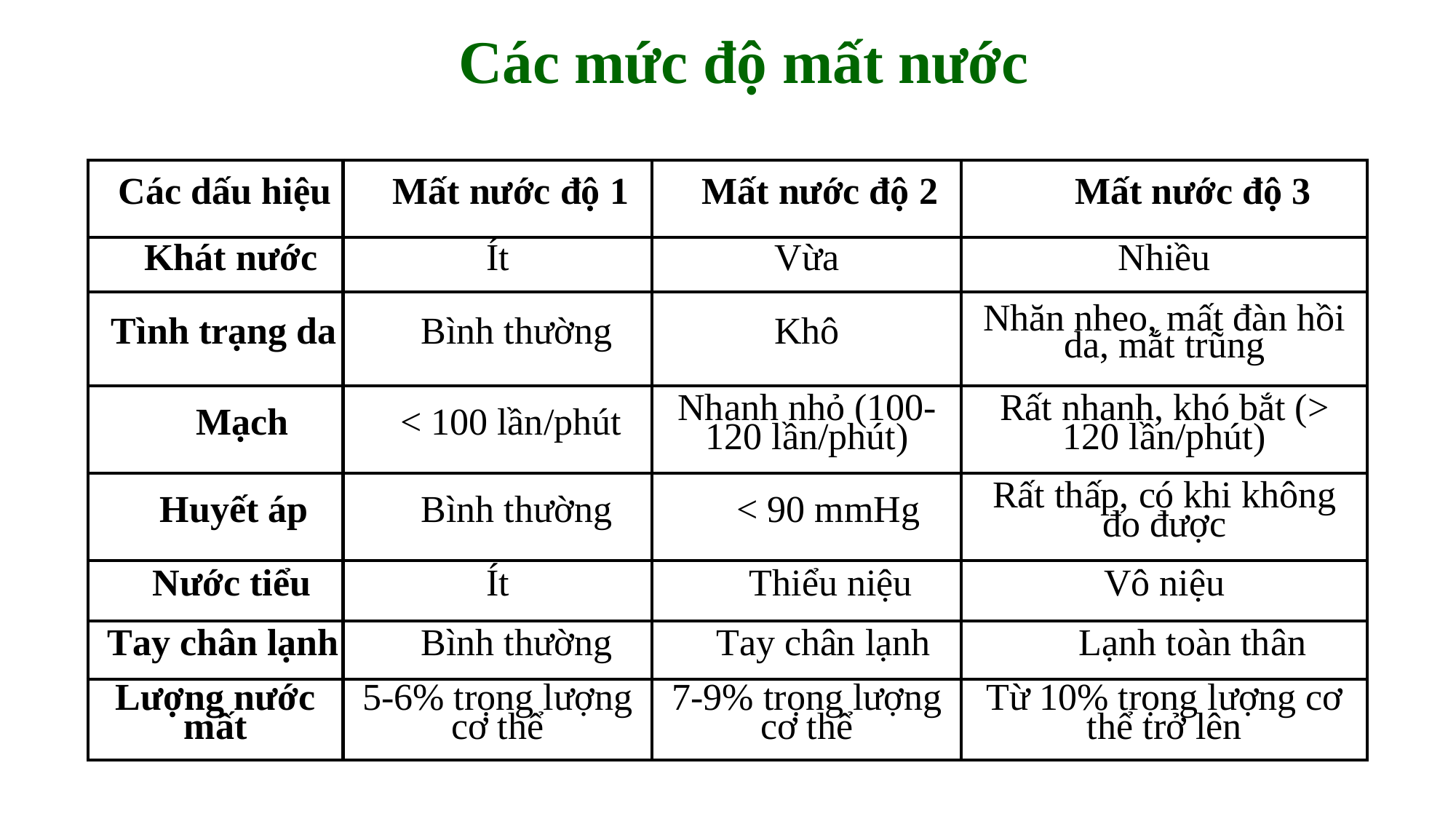

1.3. Triệu chứng
Các mức độ mất nước
1.3.1. Triệu chứng lâm sàng
a. Thể điển hình
| Các dấu hiệu | Mất nước độ 1 | Mất nước độ 2 | Mất nước độ 3 |
| --- | --- | --- | --- |
| Khát nước | Ít | Vừa | Nhiều |
| Tình trạng da | Bình thường | Khô | Nhăn nheo, mất đàn hồi da, mắt trũng |
| Mạch | < 100 lần/phút | Nhanh nhỏ (100- 120 lần/phút) | Rất nhanh, khó bắt (> 120 lần/phút) |
| Huyết áp | Bình thường | < 90 mmHg | Rất thấp, có khi không đo được |
| Nước tiểu | Ít | Thiểu niệu | Vô niệu |
| Tay chân lạnh | Bình thường | Tay chân lạnh | Lạnh toàn thân |
| Lượng nước mất | 5-6% trọng lượng cơ thể | 7-9% trọng lượng cơ thể | Từ 10% trọng lượng cơ thể trở lên |
Thời kì ủ bệnh
Từ vài giờ đến 5 ngày.
Thời kì khởi phát
Biểu hiện bằng sôi bụng, đầy bụng, tiêu chảy vài lần.
Tiêu chảy liên tục. Phân tả toàn nước, màu trắng lờ đục như nước vo gạo, không có nhầy máu.
Nôn, lúc đầu ra thức ăn, sau toàn nước.
Không sốt, ít khi đau bụng, mệt lả, chuột rút...
Thời kì toàn phát
Thời kì hồi phục
Bệnh diễn biến từ 1-3 ngày nếu được bù đủ nước và điều trị kháng sinh.